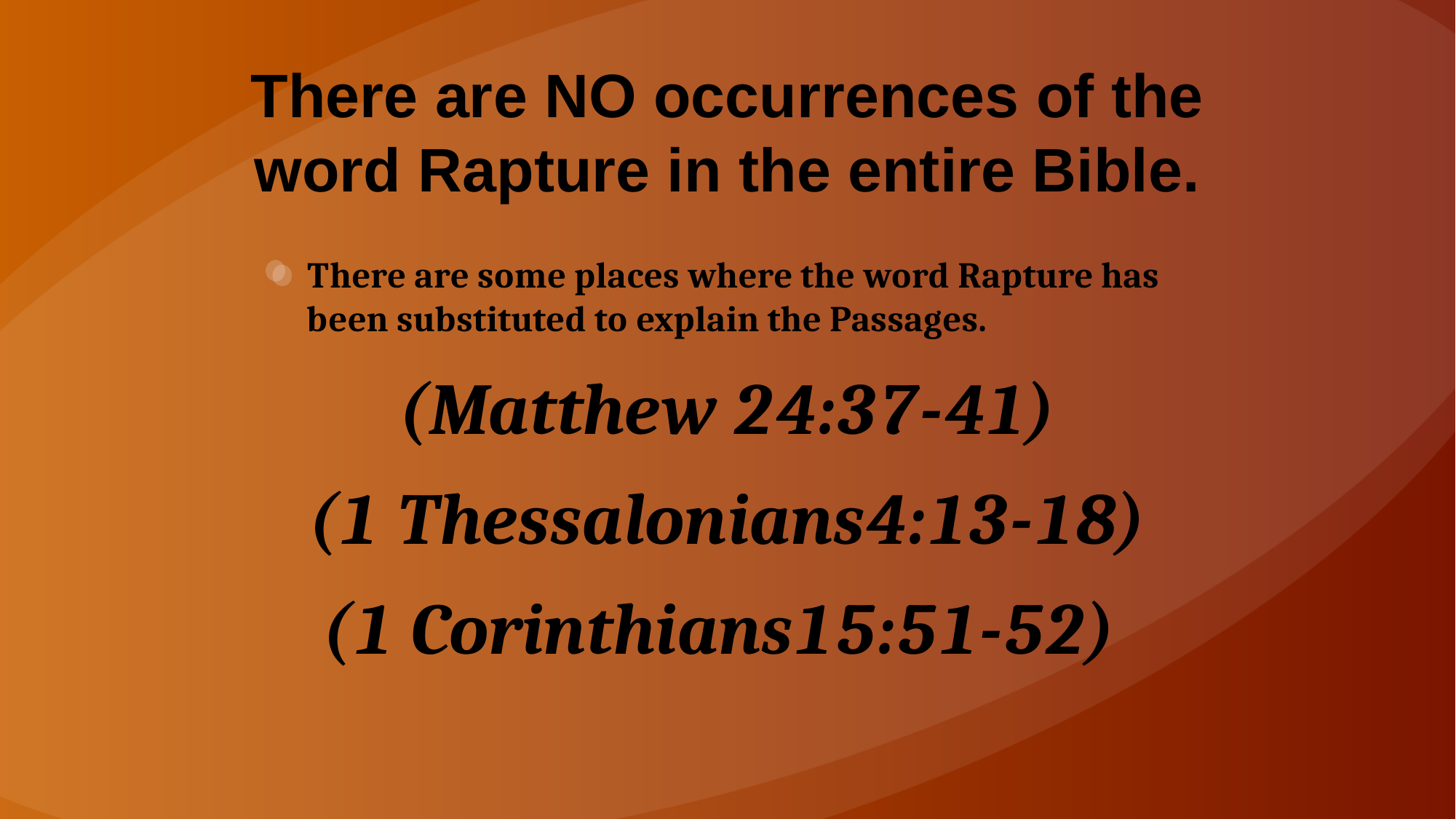

# There are NO occurrences of the word Rapture in the entire Bible.
There are some places where the word Rapture has been substituted to explain the Passages.
(Matthew 24:37-41)
 (1 Thessalonians4:13-18)
(1 Corinthians15:51-52)